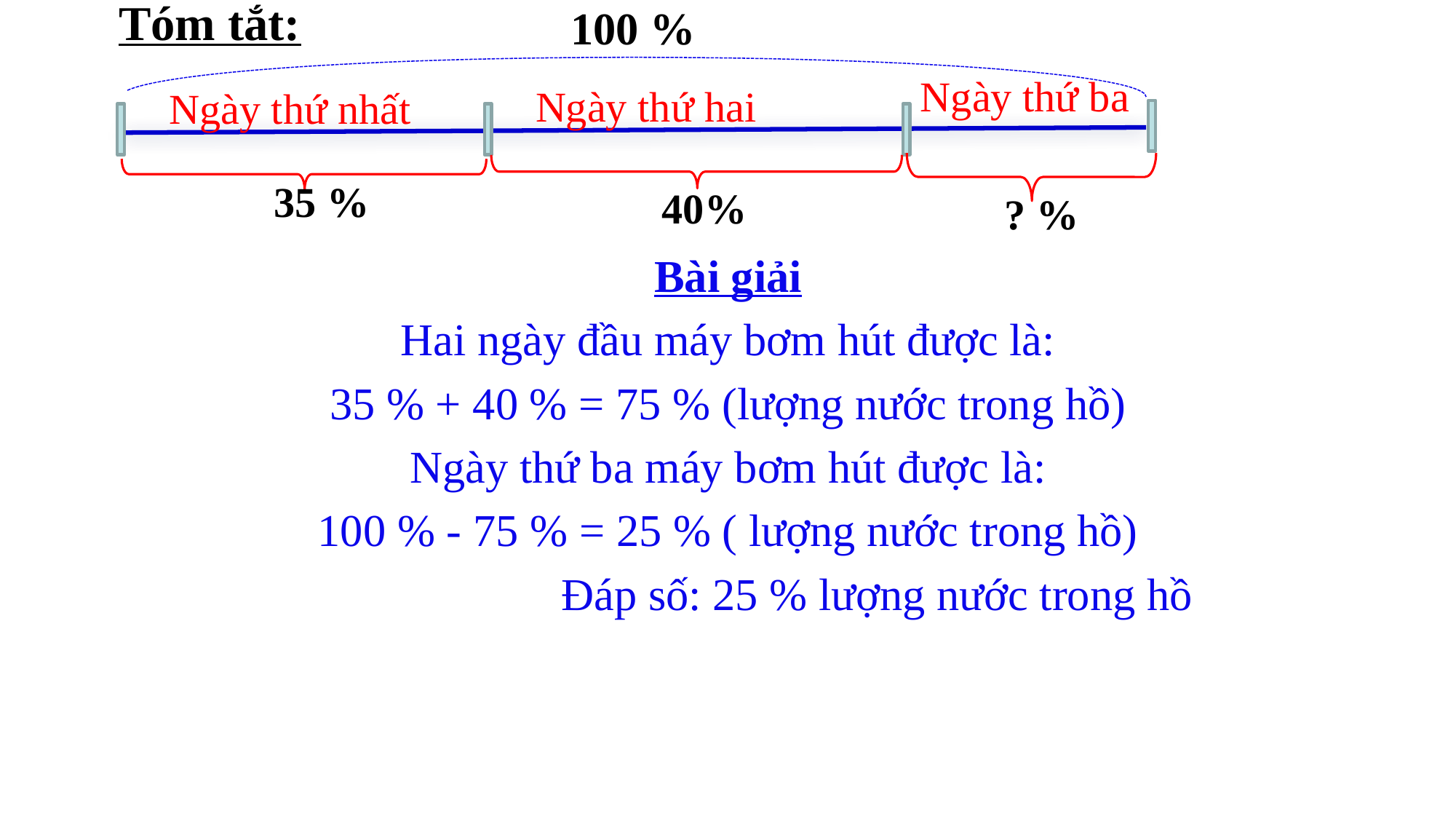

Tóm tắt:

100 %

Ngày thứ ba
Ngày thứ hai
Ngày thứ nhất

35 %
40%
? %
Bài giải
Hai ngày đầu máy bơm hút được là:
35 % + 40 % = 75 % (lượng nước trong hồ)
Ngày thứ ba máy bơm hút được là:
100 % - 75 % = 25 % ( lượng nước trong hồ)
                          Đáp số: 25 % lượng nước trong hồ